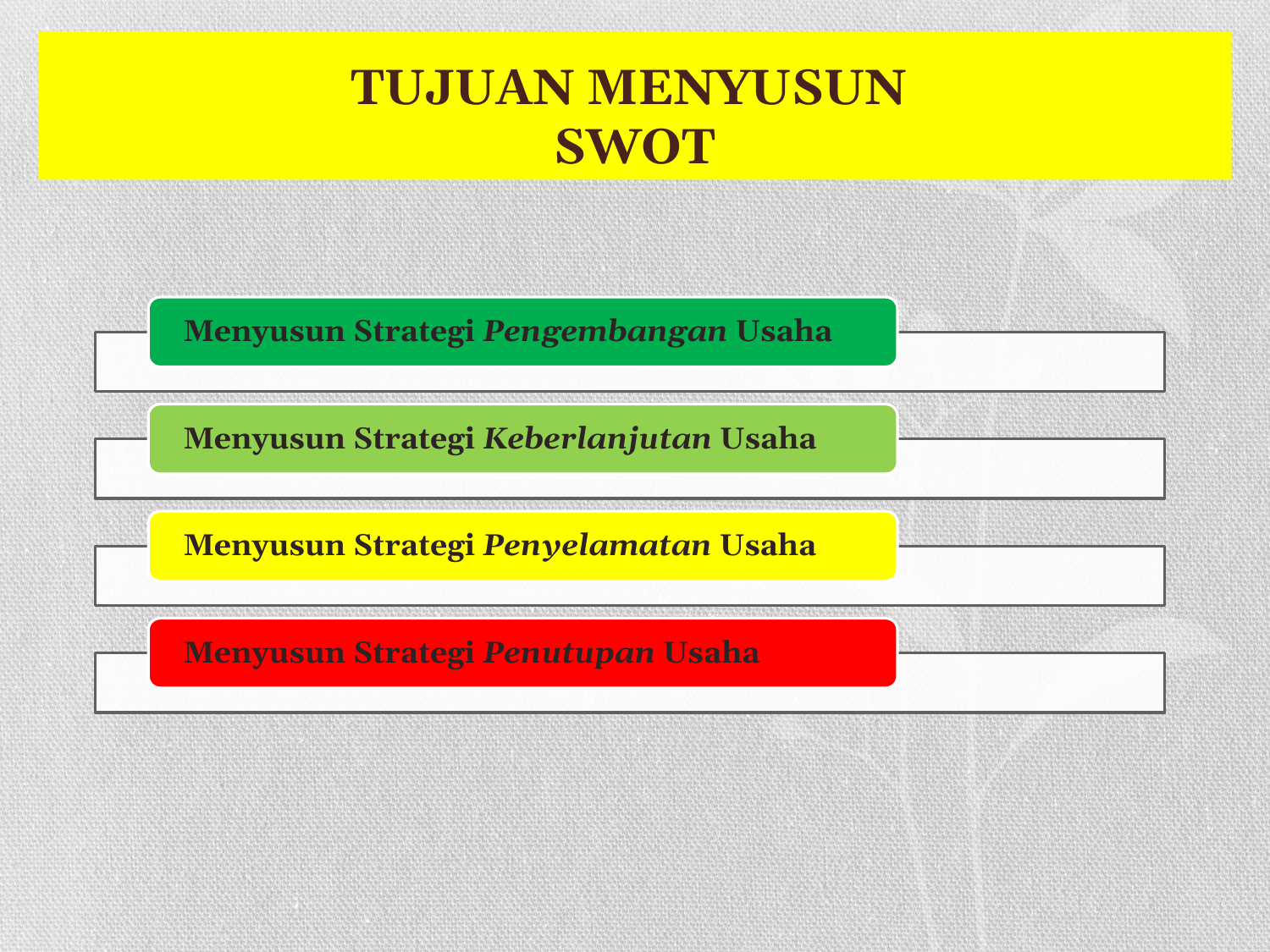

# TUJUAN MENYUSUN SWOT
Menyusun Strategi Pengembangan Usaha
Menyusun Strategi Keberlanjutan Usaha
Menyusun Strategi Penyelamatan Usaha
Menyusun Strategi Penutupan Usaha